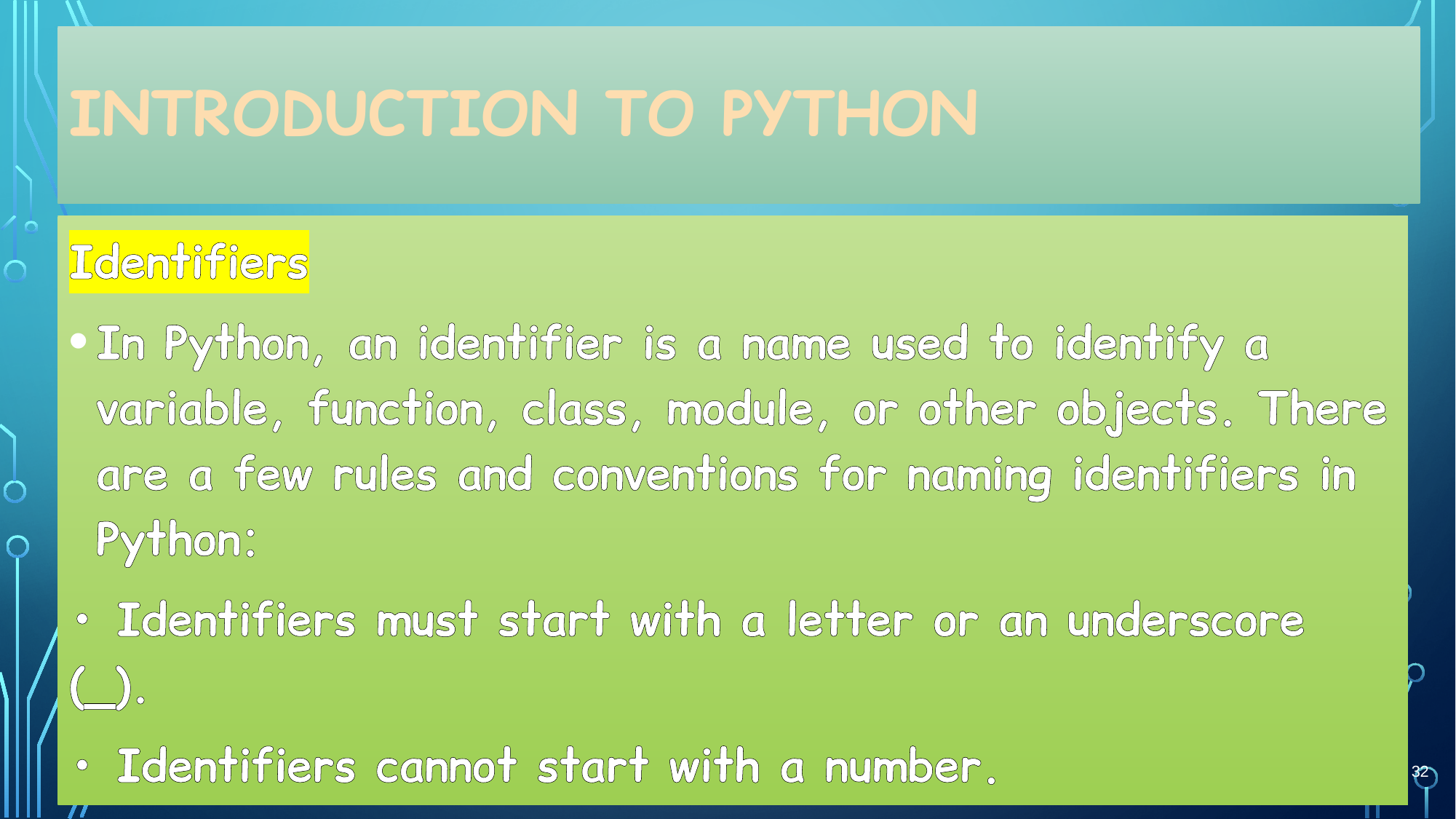

# INTRODUCTION TO PYTHON
Identifiers
In Python, an identifier is a name used to identify a variable, function, class, module, or other objects. There are a few rules and conventions for naming identifiers in Python:
• Identifiers must start with a letter or an underscore (_).
• Identifiers cannot start with a number.

32